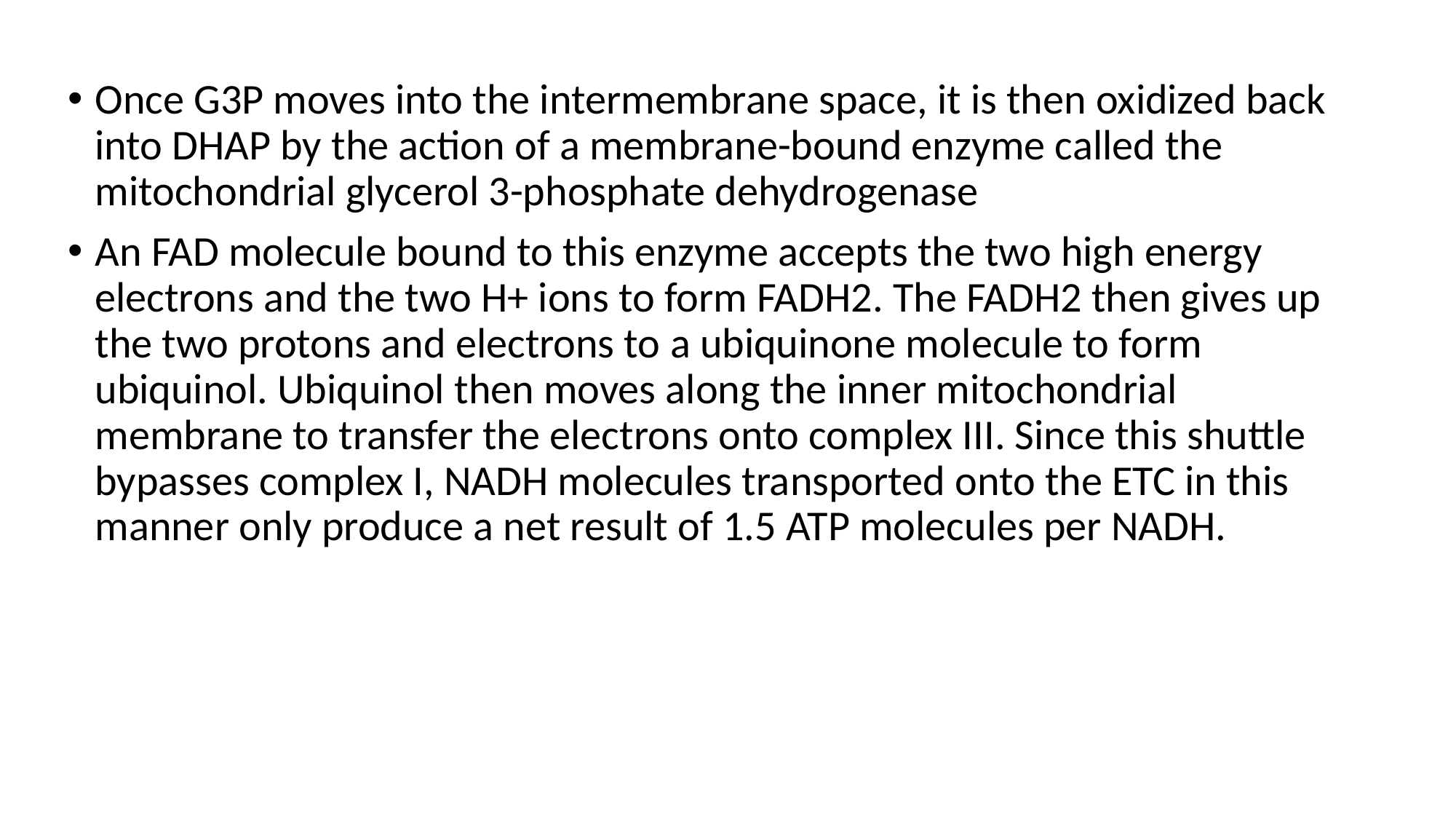

Once G3P moves into the intermembrane space, it is then oxidized back into DHAP by the action of a membrane-bound enzyme called the mitochondrial glycerol 3-phosphate dehydrogenase
An FAD molecule bound to this enzyme accepts the two high energy electrons and the two H+ ions to form FADH2. The FADH2 then gives up the two protons and electrons to a ubiquinone molecule to form ubiquinol. Ubiquinol then moves along the inner mitochondrial membrane to transfer the electrons onto complex III. Since this shuttle bypasses complex I, NADH molecules transported onto the ETC in this manner only produce a net result of 1.5 ATP molecules per NADH.